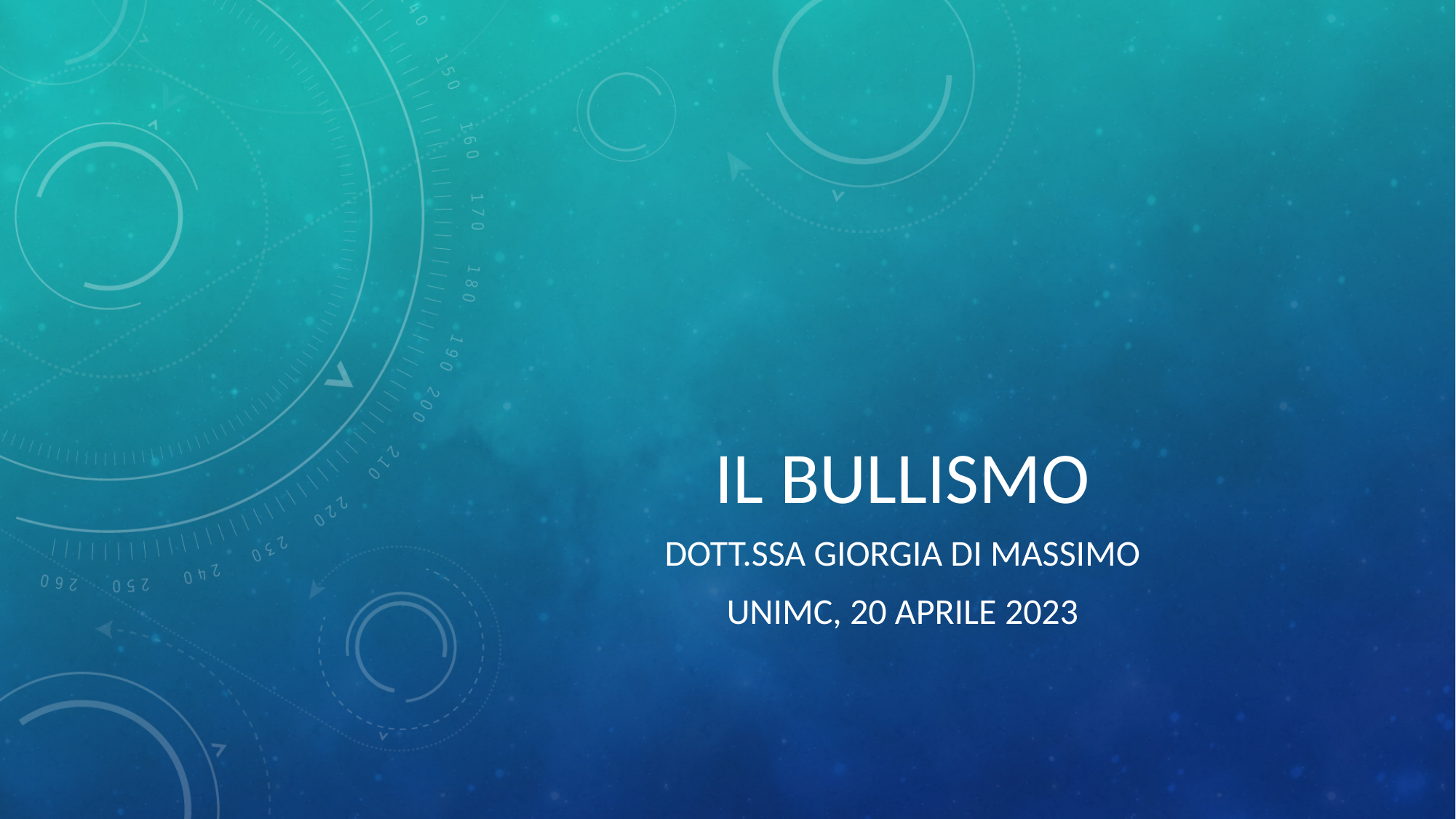

# IL BULLISMO
DOTT.SSA GIORGIA DI MASSIMO
UNIMC, 20 aprile 2023